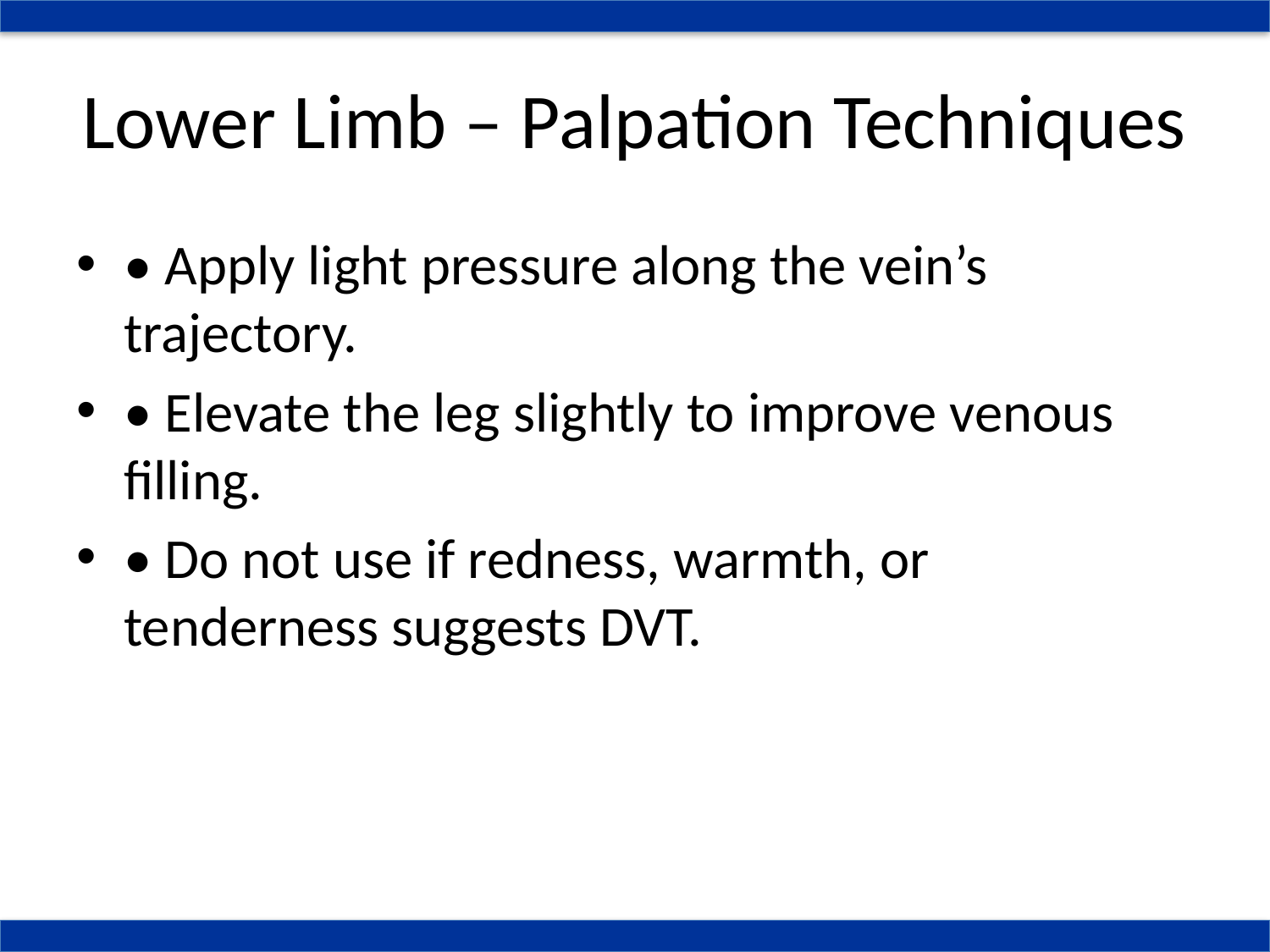

# Lower Limb – Palpation Techniques
• Apply light pressure along the vein’s trajectory.
• Elevate the leg slightly to improve venous filling.
• Do not use if redness, warmth, or tenderness suggests DVT.